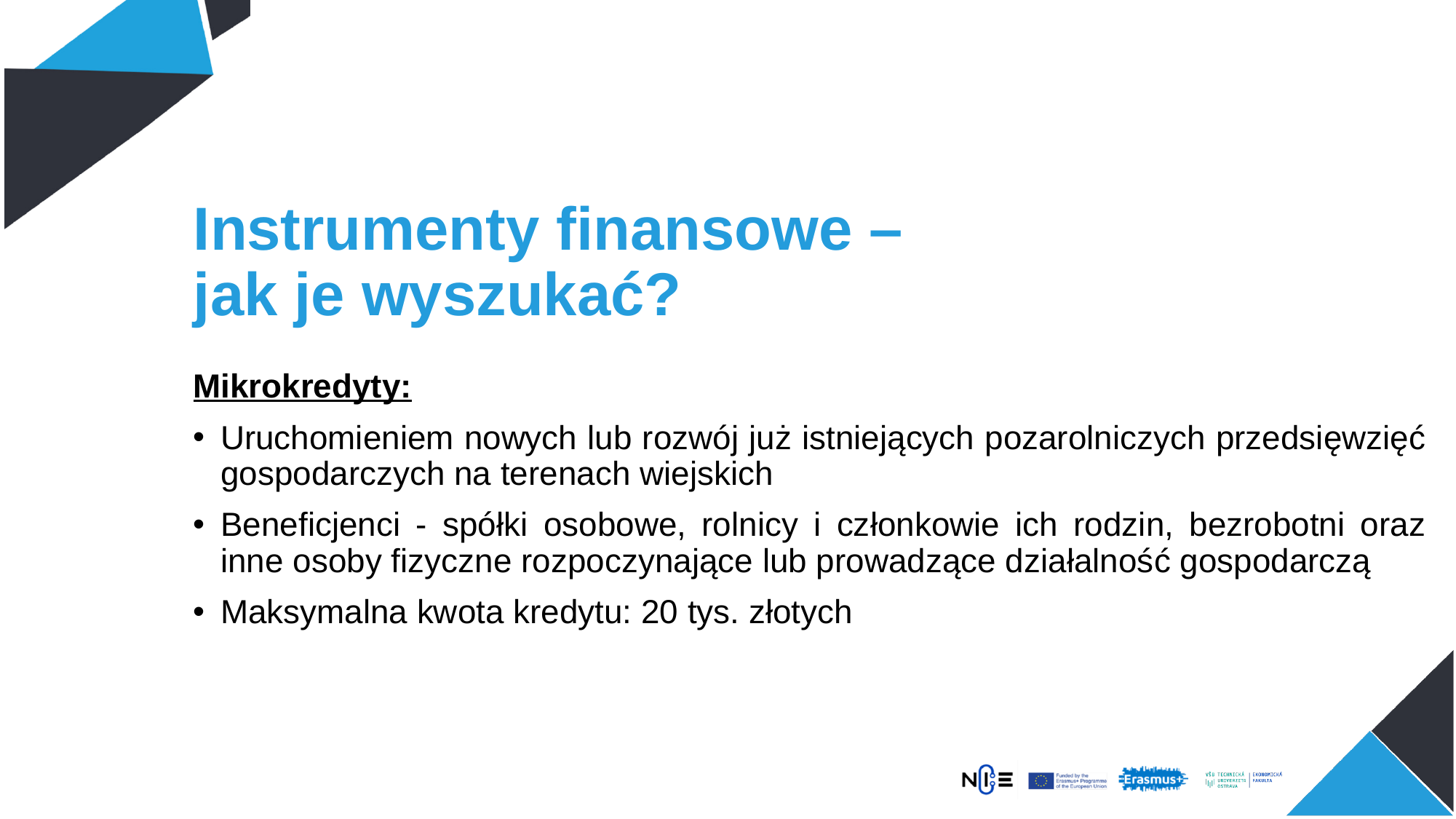

# Instrumenty finansowe – jak je wyszukać?
Mikrokredyty:
Uruchomieniem nowych lub rozwój już istniejących pozarolniczych przedsięwzięć gospodarczych na terenach wiejskich
Beneficjenci - spółki osobowe, rolnicy i członkowie ich rodzin, bezrobotni oraz inne osoby fizyczne rozpoczynające lub prowadzące działalność gospodarczą
Maksymalna kwota kredytu: 20 tys. złotych